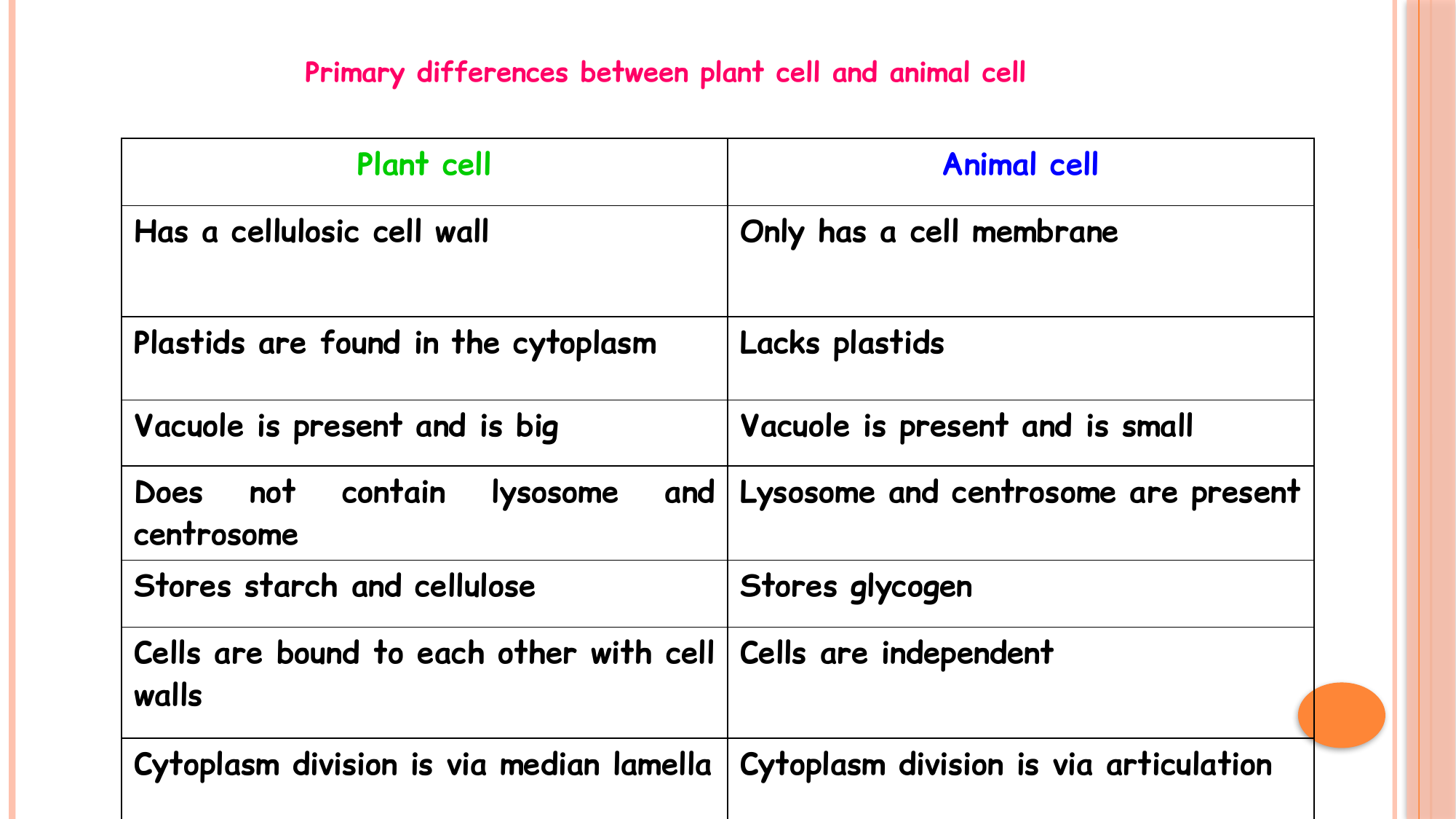

Primary differences between plant cell and animal cell
| Plant cell | Animal cell |
| --- | --- |
| Has a cellulosic cell wall | Only has a cell membrane |
| Plastids are found in the cytoplasm | Lacks plastids |
| Vacuole is present and is big | Vacuole is present and is small |
| Does not contain lysosome and centrosome | Lysosome and centrosome are present |
| Stores starch and cellulose | Stores glycogen |
| Cells are bound to each other with cell walls | Cells are independent |
| Cytoplasm division is via median lamella | Cytoplasm division is via articulation |